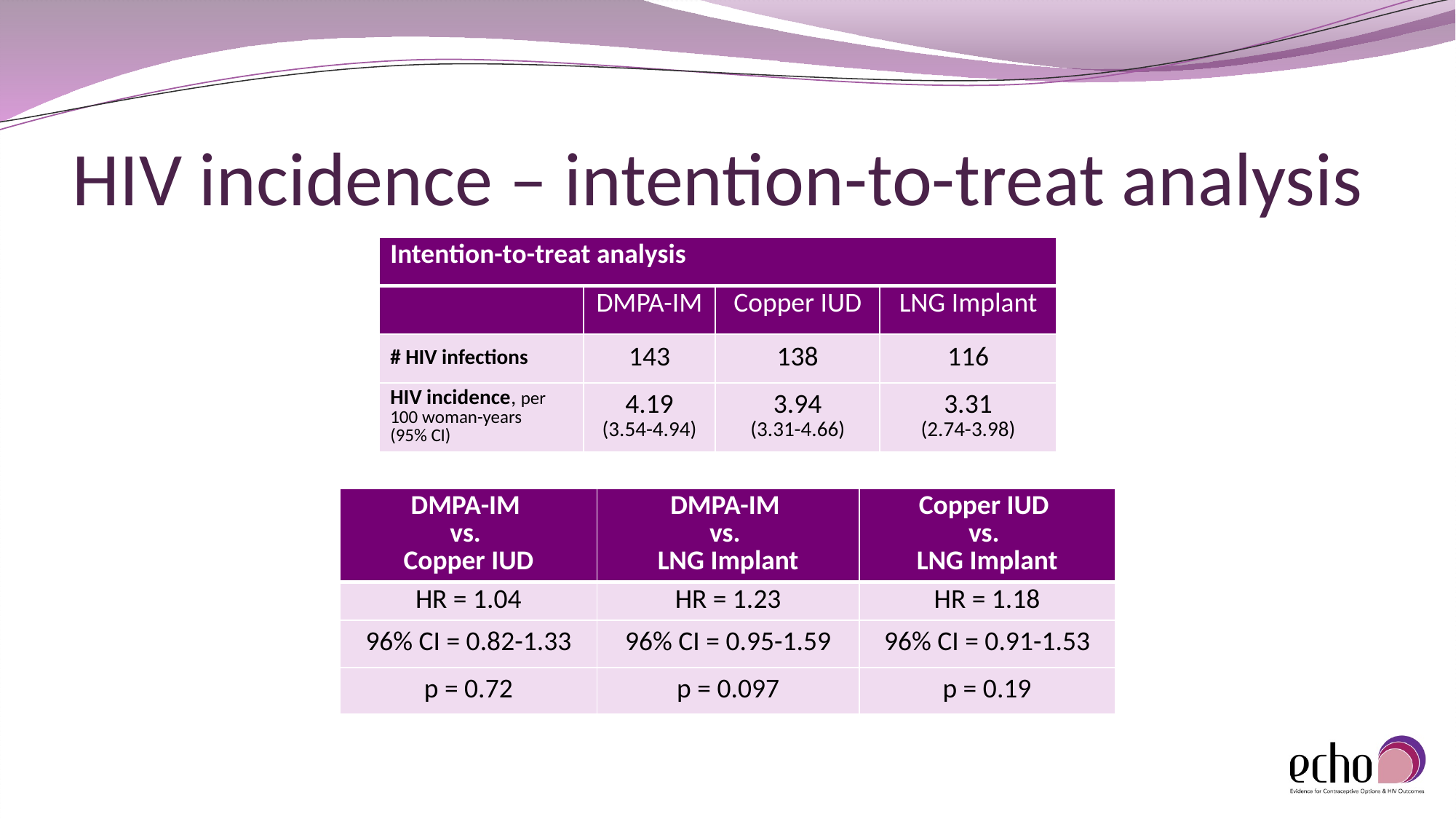

# HIV incidence – intention-to-treat analysis
| Intention-to-treat analysis |  |  |  |
| --- | --- | --- | --- |
|  | DMPA-IM | Copper IUD | LNG Implant |
| # HIV infections | 143 | 138 | 116 |
| HIV incidence, per 100 woman-years (95% CI) | 4.19 (3.54-4.94) | 3.94 (3.31-4.66) | 3.31 (2.74-3.98) |
| DMPA-IM vs. Copper IUD | DMPA-IM vs. LNG Implant | Copper IUD vs. LNG Implant |
| --- | --- | --- |
| HR = 1.04 | HR = 1.23 | HR = 1.18 |
| 96% CI = 0.82-1.33 | 96% CI = 0.95-1.59 | 96% CI = 0.91-1.53 |
| p = 0.72 | p = 0.097 | p = 0.19 |